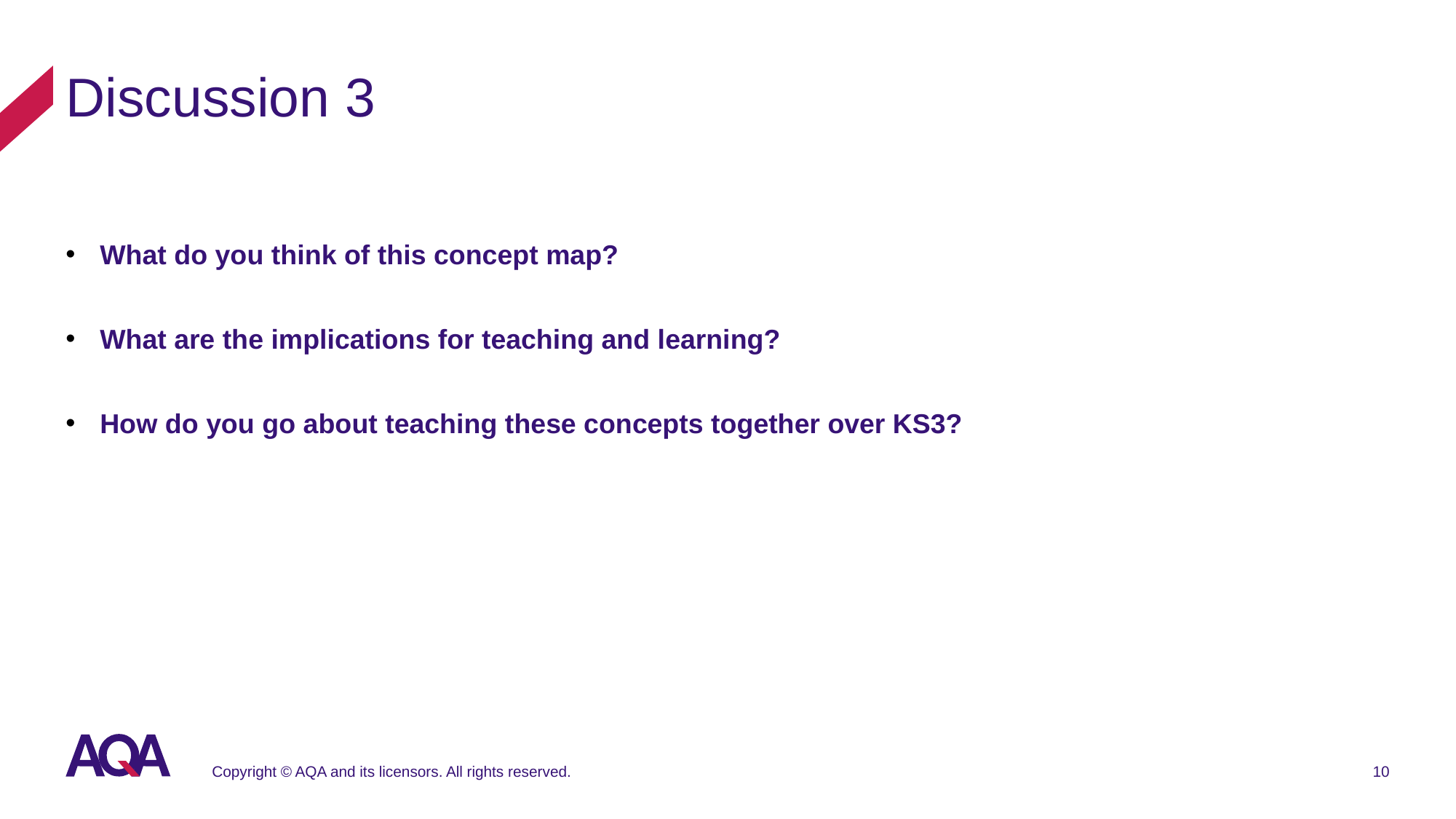

# Discussion 3
What do you think of this concept map?

What are the implications for teaching and learning?

How do you go about teaching these concepts together over KS3?

Copyright © AQA and its licensors. All rights reserved.
10